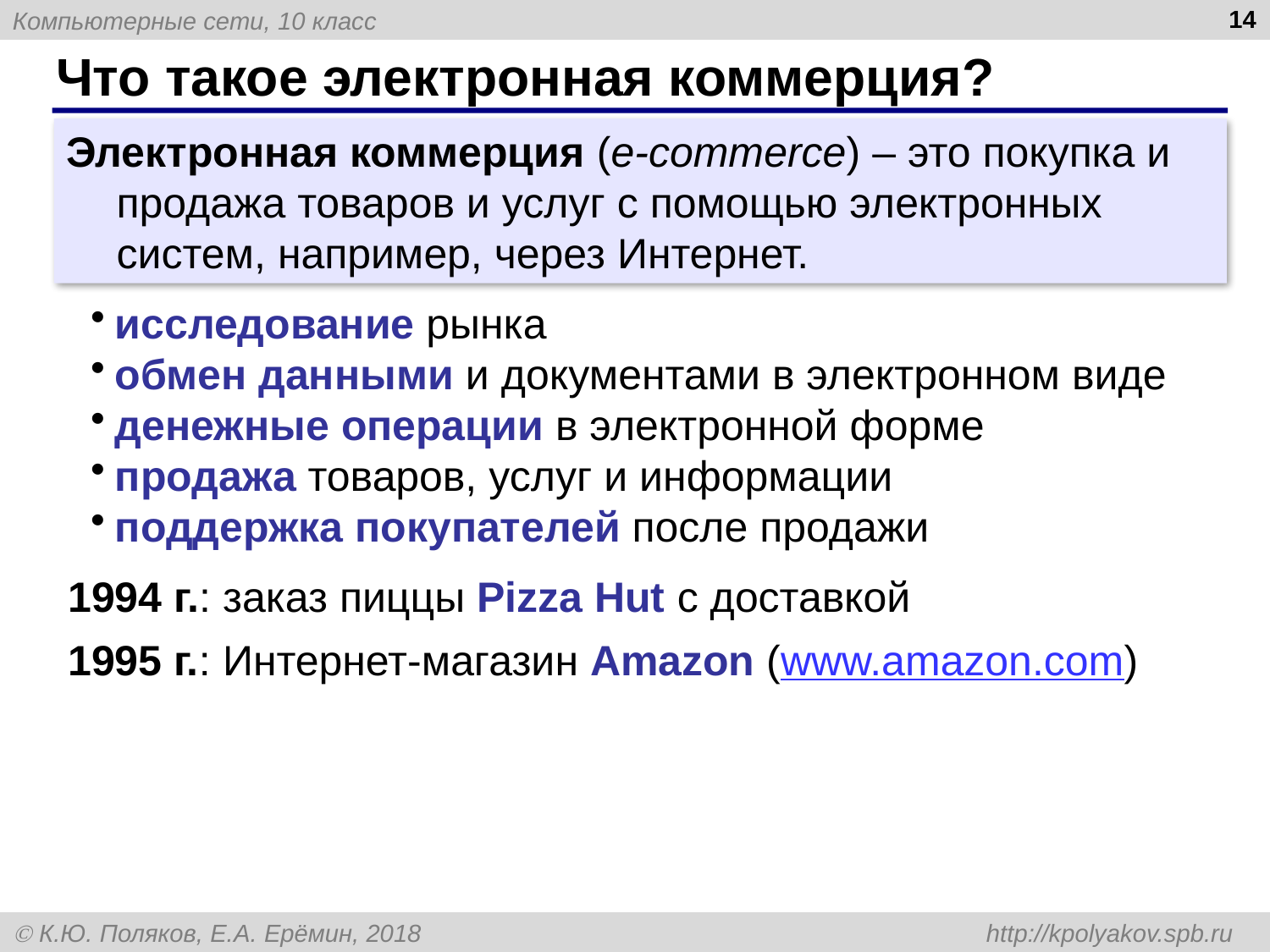

14
# Что такое электронная коммерция?
Электронная коммерция (e-commerce) – это покупка и продажа товаров и услуг с помощью электронных систем, например, через Интернет.
исследование рынка
обмен данными и документами в электронном виде
денежные операции в электронной форме
продажа товаров, услуг и информации
поддержка покупателей после продажи
1994 г.: заказ пиццы Pizza Hut с доставкой
1995 г.: Интернет-магазин Amazon (www.amazon.com)